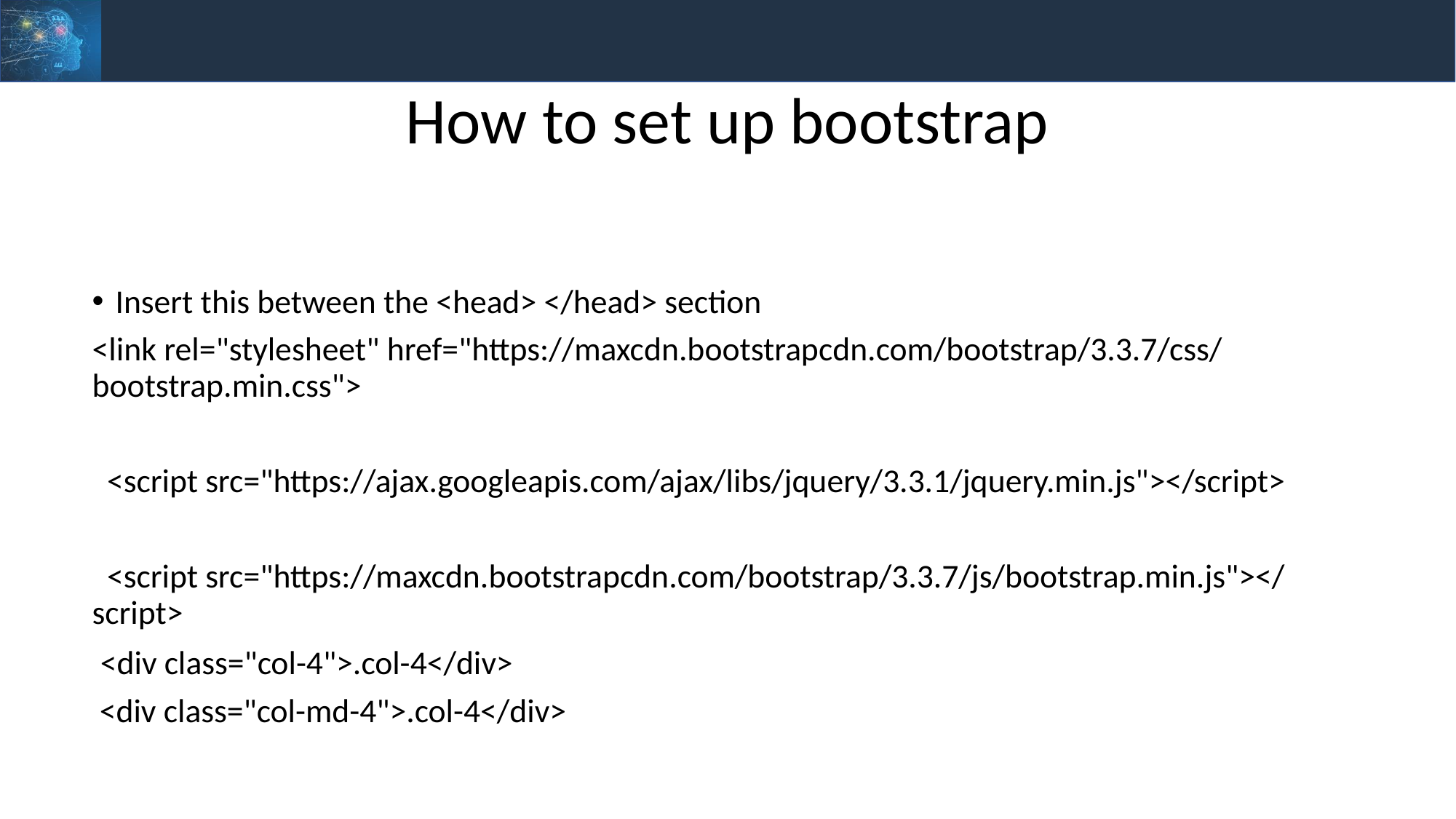

# How to set up bootstrap
Insert this between the <head> </head> section
<link rel="stylesheet" href="https://maxcdn.bootstrapcdn.com/bootstrap/3.3.7/css/bootstrap.min.css">

  <script src="https://ajax.googleapis.com/ajax/libs/jquery/3.3.1/jquery.min.js"></script>

  <script src="https://maxcdn.bootstrapcdn.com/bootstrap/3.3.7/js/bootstrap.min.js"></script>
 <div class="col-4">.col-4</div>
 <div class="col-md-4">.col-4</div>